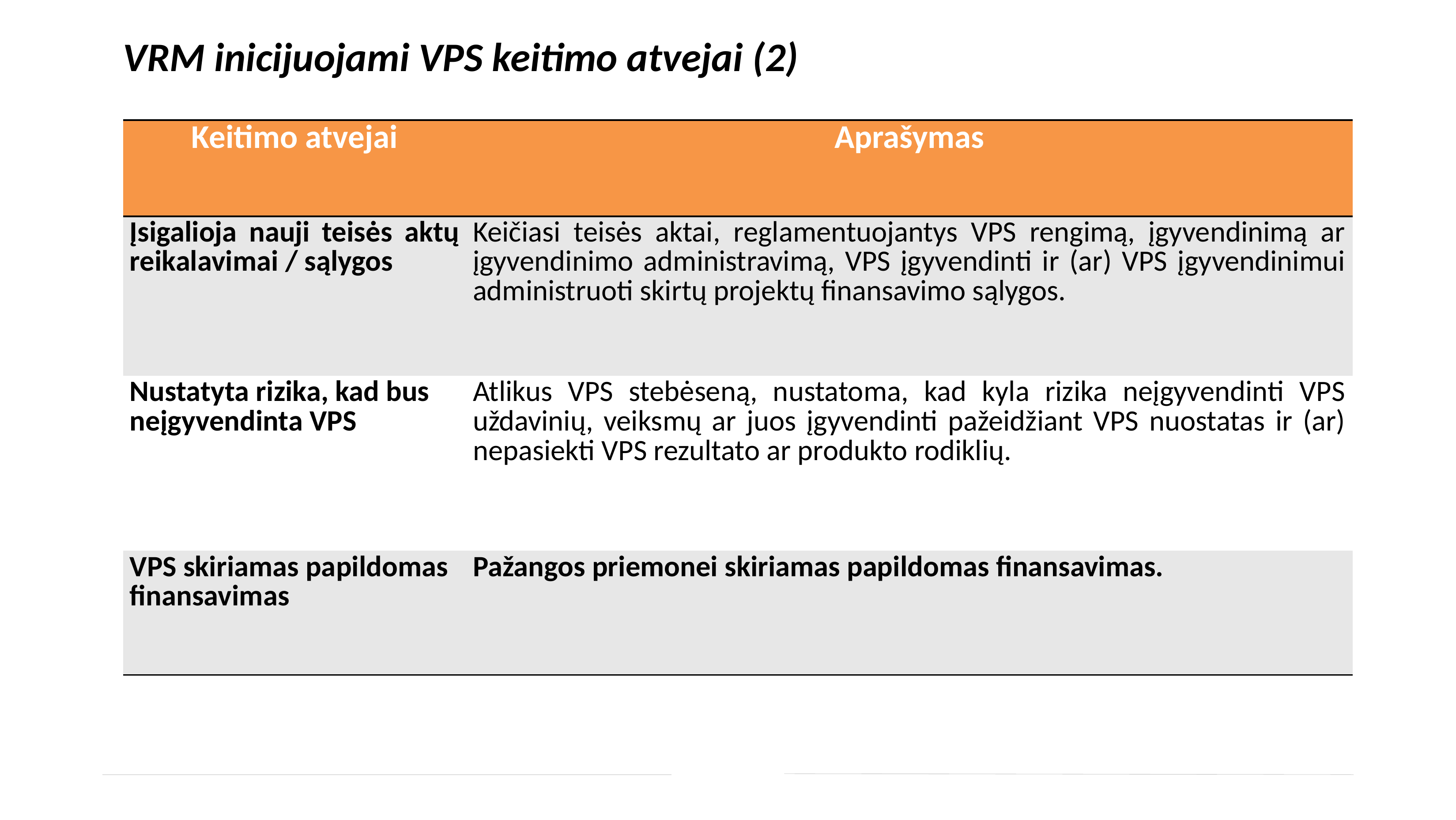

# VRM inicijuojami VPS keitimo atvejai (2)
| Keitimo atvejai | Aprašymas |
| --- | --- |
| Įsigalioja nauji teisės aktų reikalavimai / sąlygos | Keičiasi teisės aktai, reglamentuojantys VPS rengimą, įgyvendinimą ar įgyvendinimo administravimą, VPS įgyvendinti ir (ar) VPS įgyvendinimui administruoti skirtų projektų finansavimo sąlygos. |
| Nustatyta rizika, kad bus neįgyvendinta VPS | Atlikus VPS stebėseną, nustatoma, kad kyla rizika neįgyvendinti VPS uždavinių, veiksmų ar juos įgyvendinti pažeidžiant VPS nuostatas ir (ar) nepasiekti VPS rezultato ar produkto rodiklių. |
| VPS skiriamas papildomas finansavimas | Pažangos priemonei skiriamas papildomas finansavimas. |